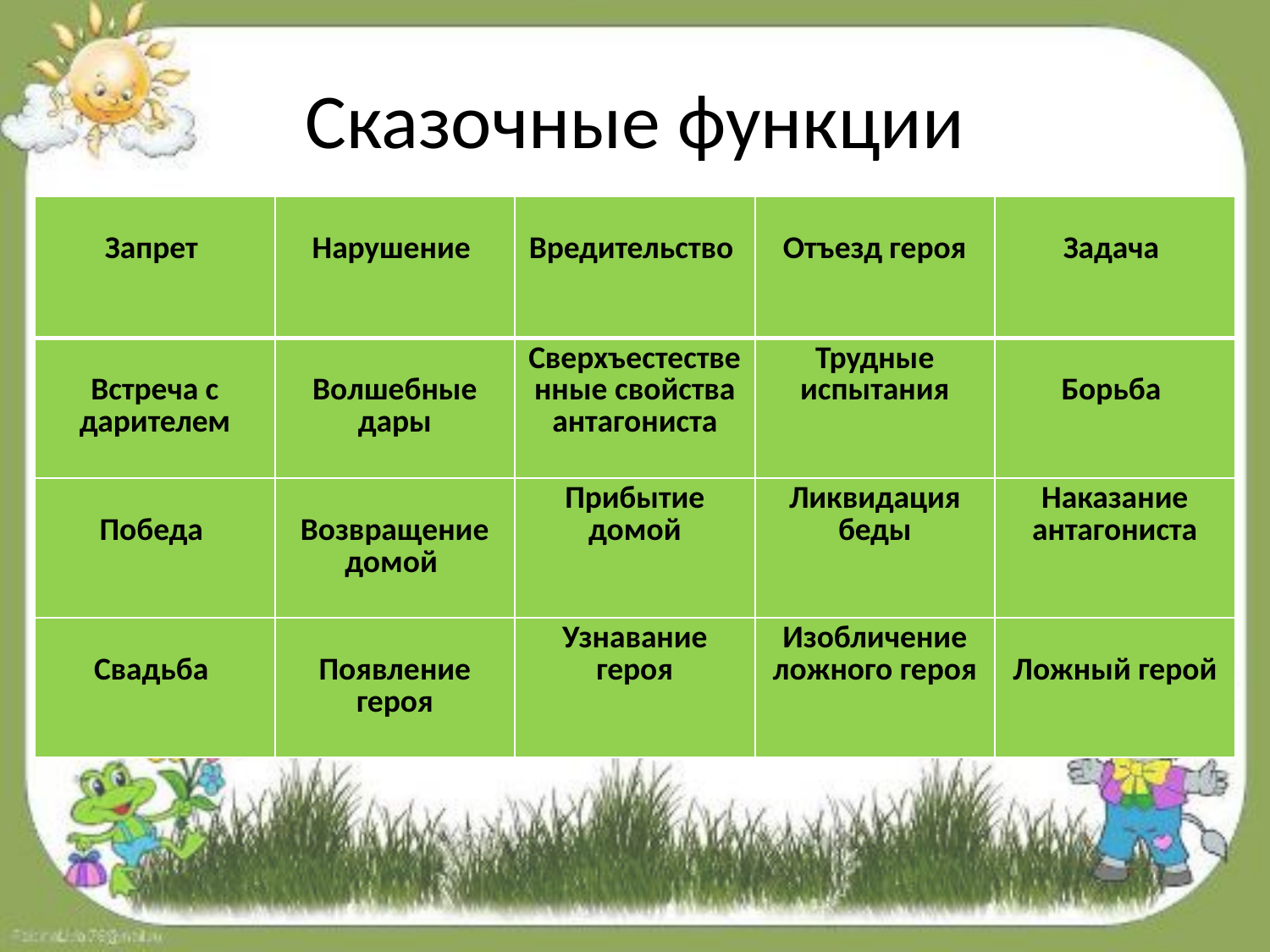

# Сказочные функции
| Запрет | Нарушение | Вредительство | Отъезд героя | Задача |
| --- | --- | --- | --- | --- |
| Встреча с дарителем | Волшебные дары | Сверхъестественные свойства антагониста | Трудные испытания | Борьба |
| Победа | Возвращение домой | Прибытие домой | Ликвидация беды | Наказание антагониста |
| Свадьба | Появление героя | Узнавание героя | Изобличение ложного героя | Ложный герой |